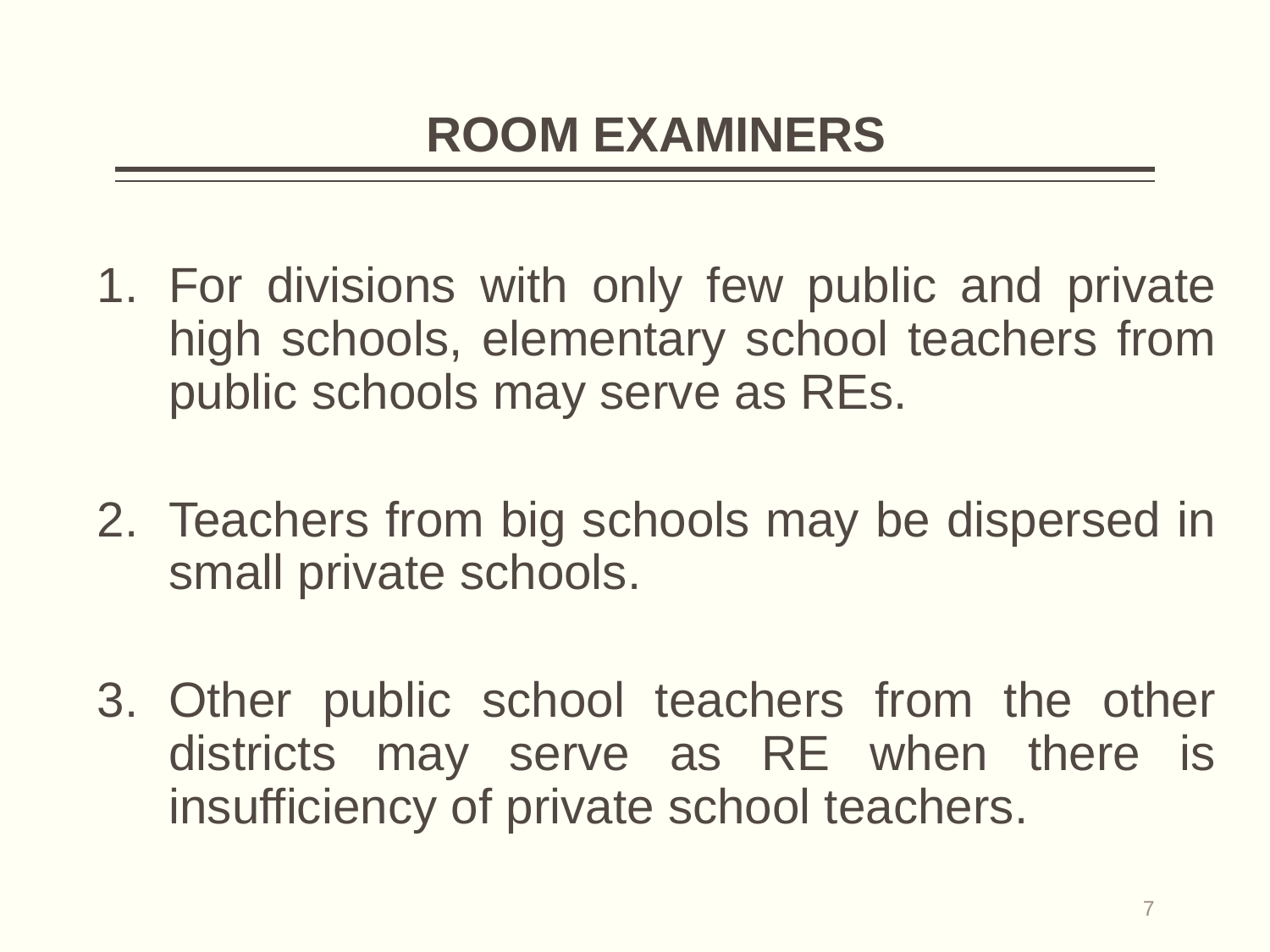

# ROOM EXAMINERS
For divisions with only few public and private high schools, elementary school teachers from public schools may serve as REs.

Teachers from big schools may be dispersed in small private schools.

Other public school teachers from the other districts may serve as RE when there is insufficiency of private school teachers.

7